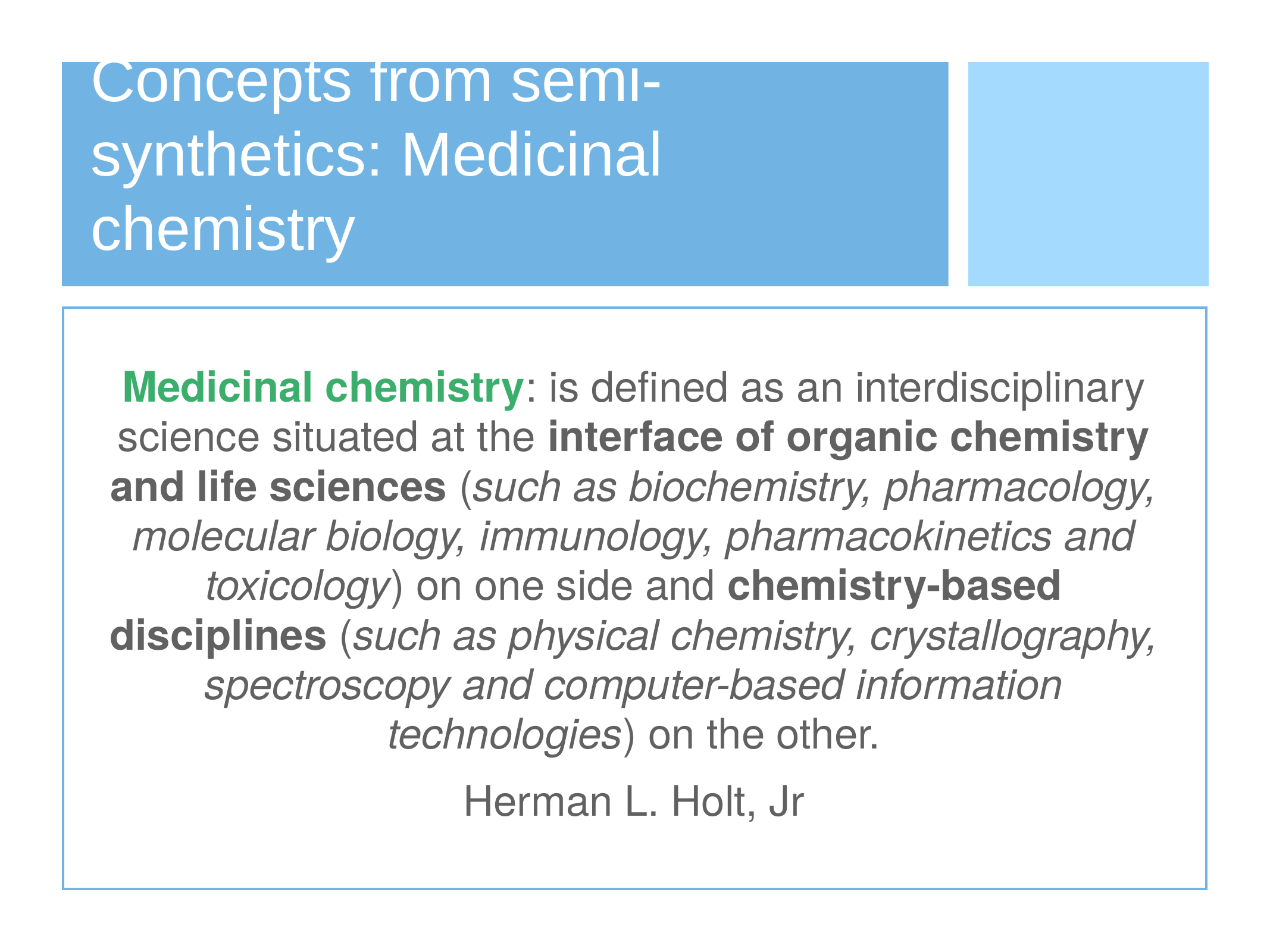

# Concepts from semi-synthetics: Medicinal chemistry
Medicinal chemistry: is defined as an interdisciplinary science situated at the interface of organic chemistry and life sciences (such as biochemistry, pharmacology, molecular biology, immunology, pharmacokinetics and toxicology) on one side and chemistry-based disciplines (such as physical chemistry, crystallography, spectroscopy and computer-based information technologies) on the other.
Herman L. Holt, Jr